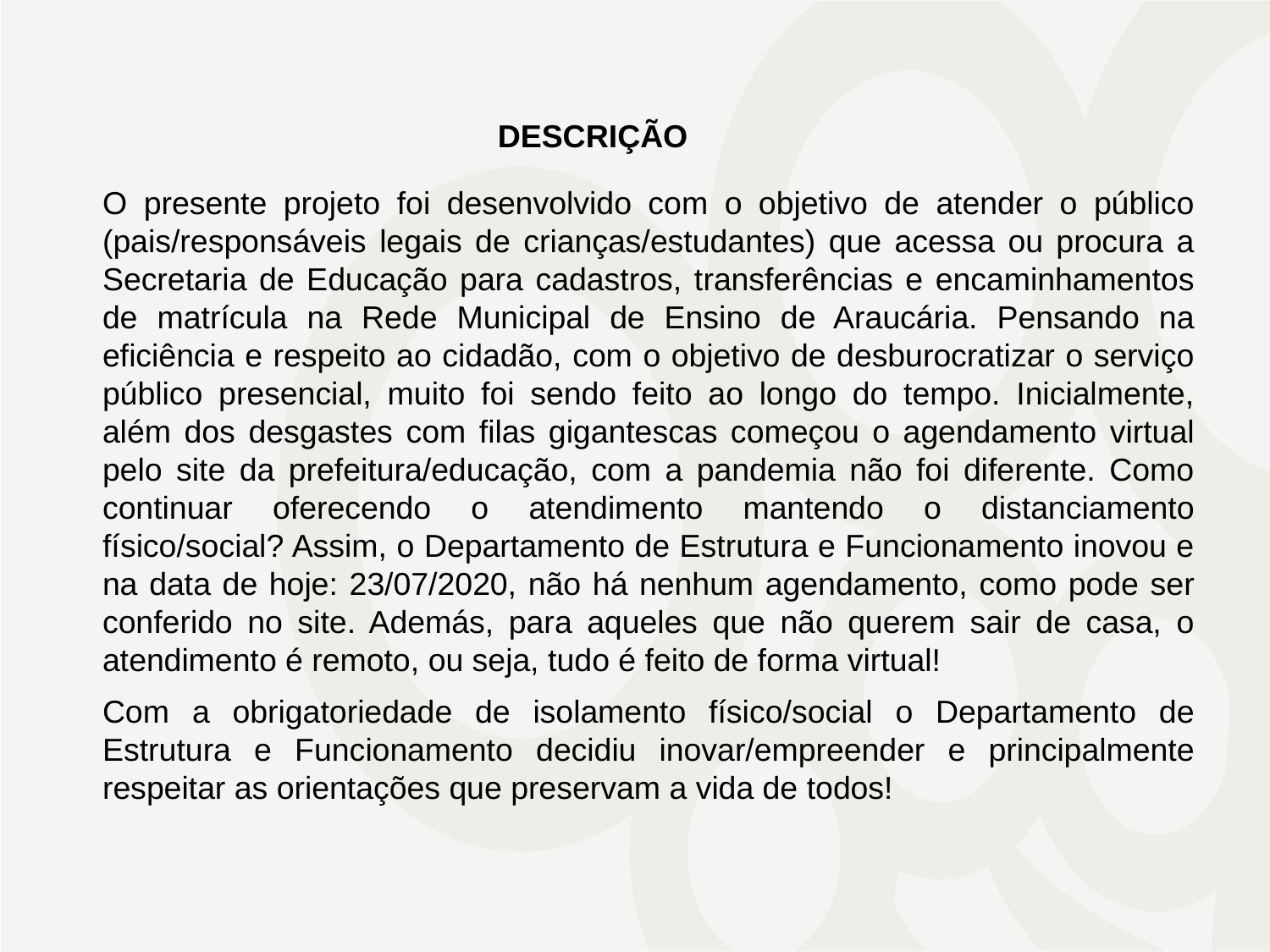

DESCRIÇÃO

O presente projeto foi desenvolvido com o objetivo de atender o público (pais/responsáveis legais de crianças/estudantes) que acessa ou procura a Secretaria de Educação para cadastros, transferências e encaminhamentos de matrícula na Rede Municipal de Ensino de Araucária. Pensando na eficiência e respeito ao cidadão, com o objetivo de desburocratizar o serviço público presencial, muito foi sendo feito ao longo do tempo. Inicialmente, além dos desgastes com filas gigantescas começou o agendamento virtual pelo site da prefeitura/educação, com a pandemia não foi diferente. Como continuar oferecendo o atendimento mantendo o distanciamento físico/social? Assim, o Departamento de Estrutura e Funcionamento inovou e na data de hoje: 23/07/2020, não há nenhum agendamento, como pode ser conferido no site. Además, para aqueles que não querem sair de casa, o atendimento é remoto, ou seja, tudo é feito de forma virtual!
Com a obrigatoriedade de isolamento físico/social o Departamento de Estrutura e Funcionamento decidiu inovar/empreender e principalmente respeitar as orientações que preservam a vida de todos!